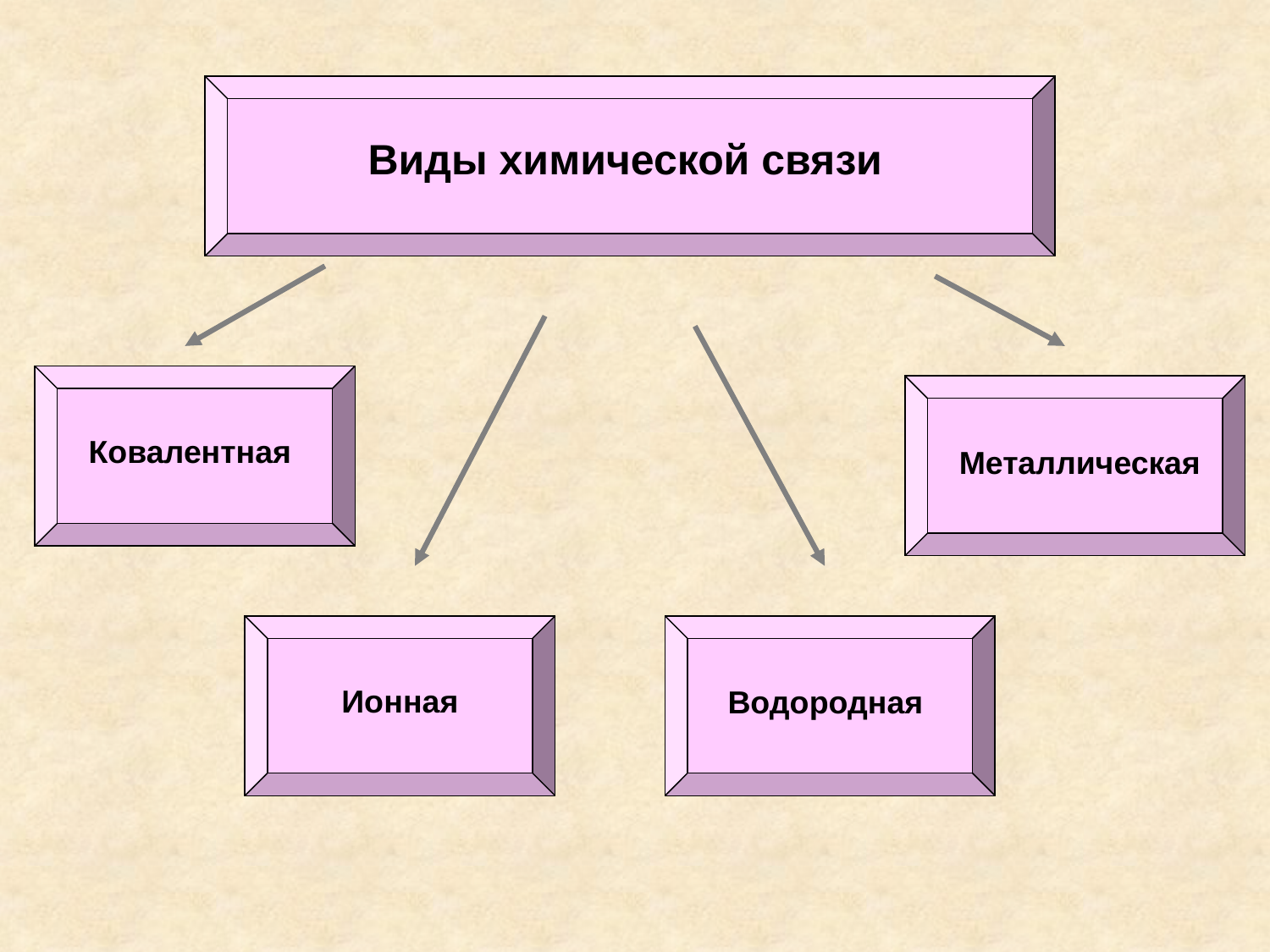

Виды химической связи

Ковалентная
Металлическая

Ионная
Водородная